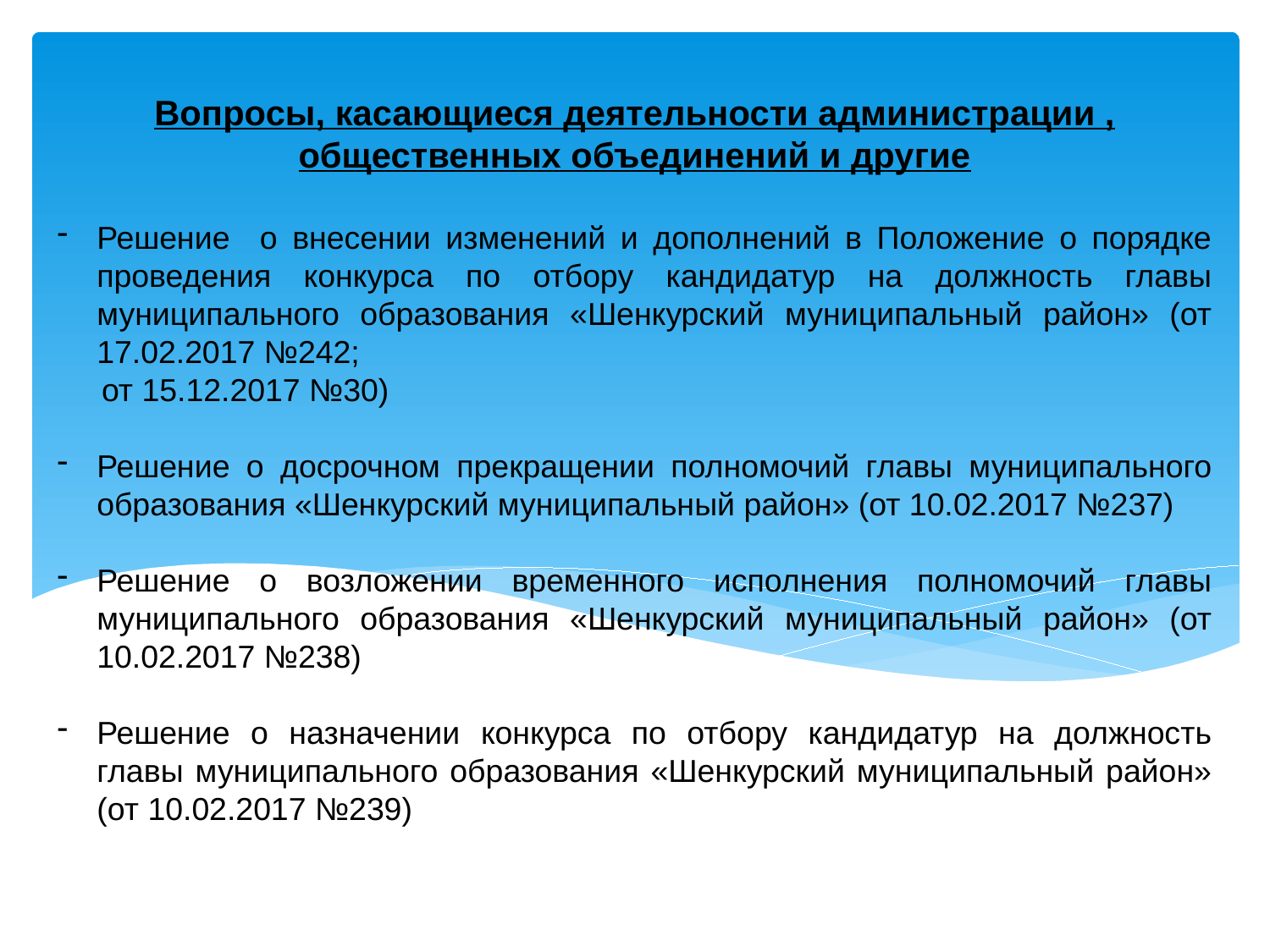

Вопросы, касающиеся деятельности администрации , общественных объединений и другие

Решение  о внесении изменений и дополнений в Положение о порядке проведения конкурса по отбору кандидатур на должность главы муниципального образования «Шенкурский муниципальный район» (от 17.02.2017 №242;
     от 15.12.2017 №30)

Решение о досрочном прекращении полномочий главы муниципального образования «Шенкурский муниципальный район» (от 10.02.2017 №237)

Решение о возложении временного исполнения полномочий главы муниципального образования «Шенкурский муниципальный район» (от 10.02.2017 №238)

Решение о назначении конкурса по отбору кандидатур на должность главы муниципального образования «Шенкурский муниципальный район» (от 10.02.2017 №239)